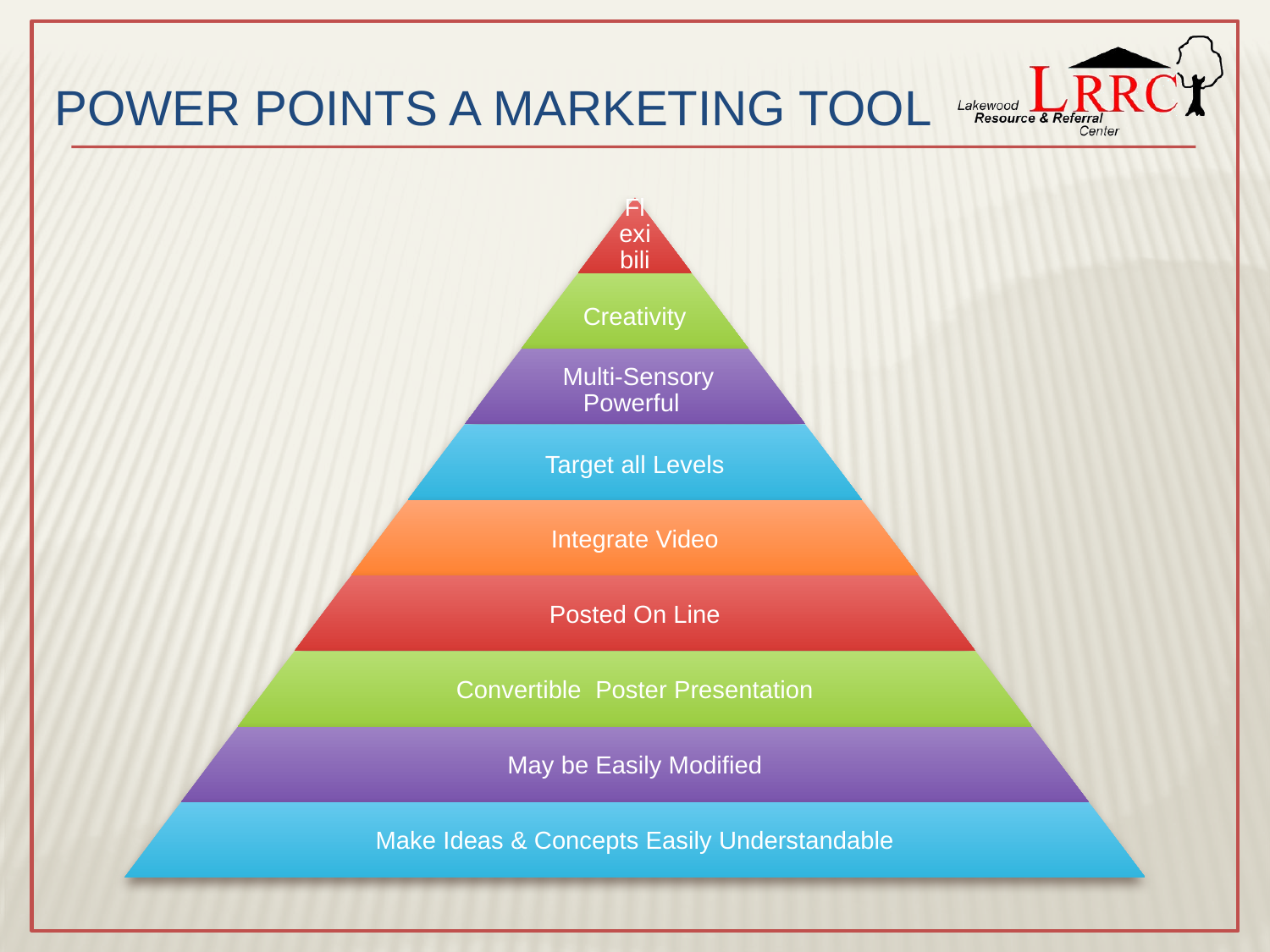

Power points a Marketing tool
Flexibility
Creativity
 Multi-Sensory Powerful
Target all Levels
Integrate Video
Posted On Line
Convertible  Poster Presentation
May be Easily Modified
Make Ideas & Concepts Easily Understandable